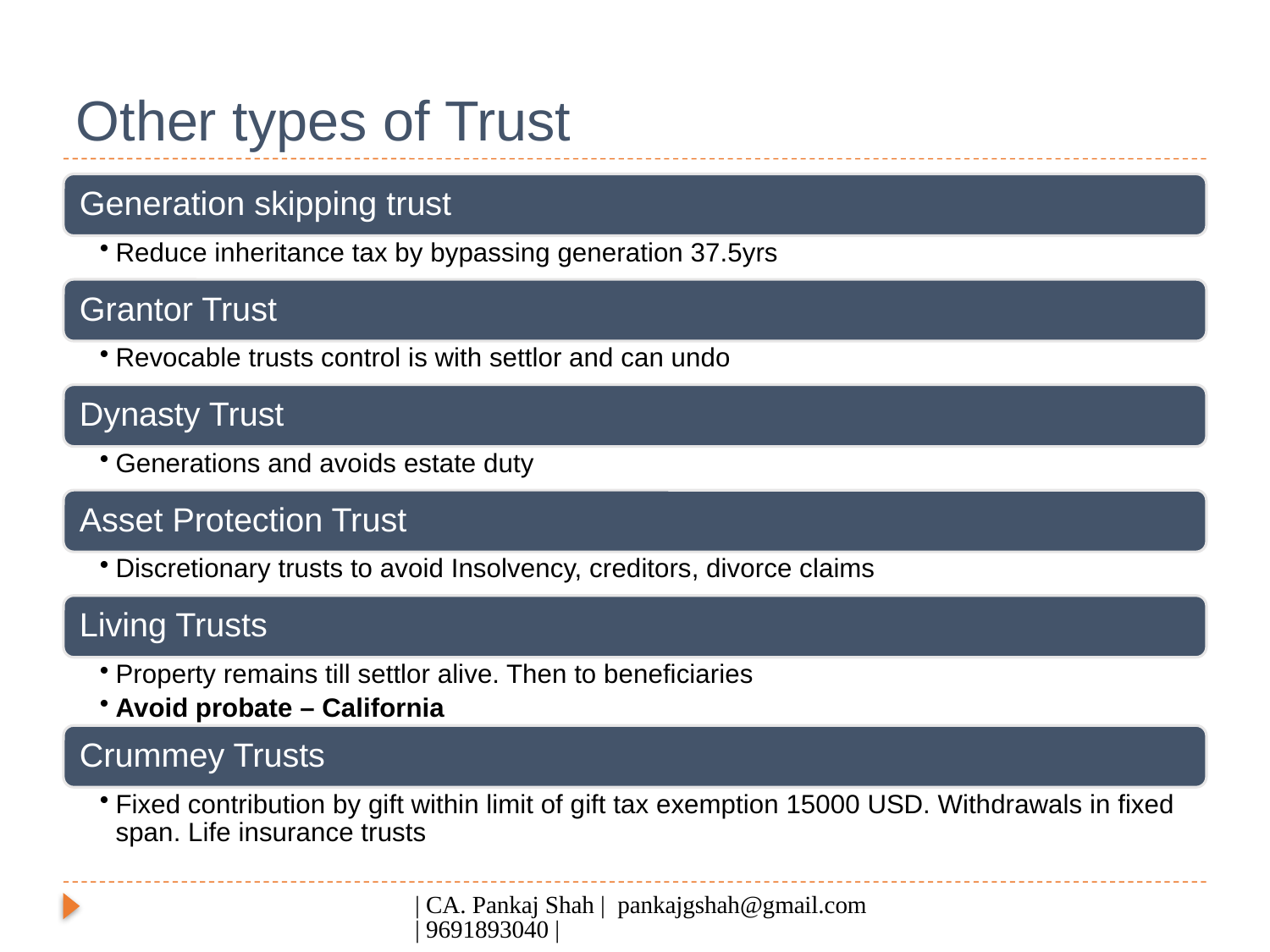

# Other types of Trust
Generation skipping trust
Reduce inheritance tax by bypassing generation 37.5yrs
Grantor Trust
Revocable trusts control is with settlor and can undo
Dynasty Trust
Generations and avoids estate duty
Asset Protection Trust
Discretionary trusts to avoid Insolvency, creditors, divorce claims
Living Trusts
Property remains till settlor alive. Then to beneficiaries
Avoid probate – California
Crummey Trusts
Fixed contribution by gift within limit of gift tax exemption 15000 USD. Withdrawals in fixed span. Life insurance trusts
| CA. Pankaj Shah |  pankajgshah@gmail.com | 9691893040 |